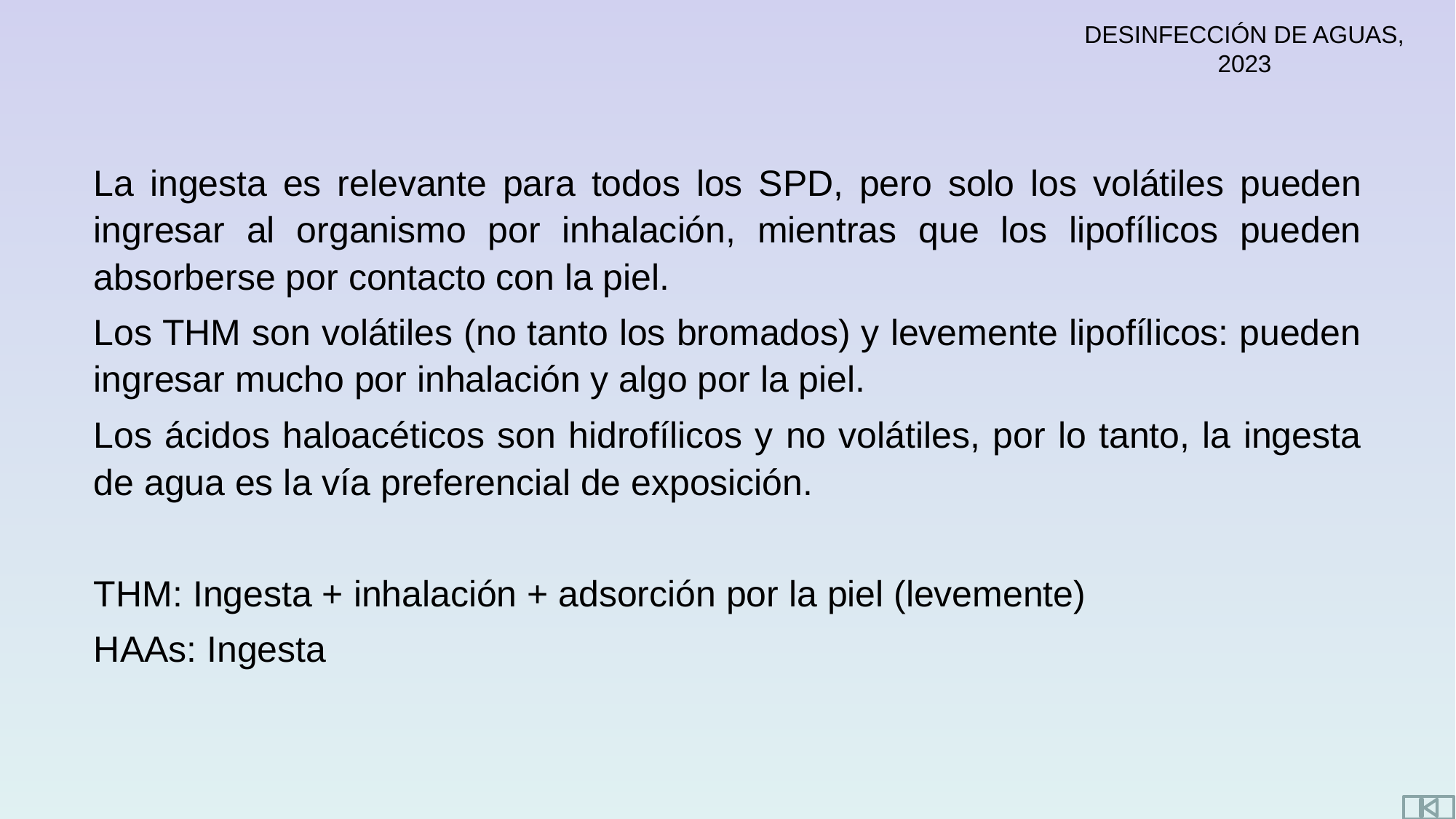

La ingesta es relevante para todos los SPD, pero solo los volátiles pueden ingresar al organismo por inhalación, mientras que los lipofílicos pueden absorberse por contacto con la piel.
Los THM son volátiles (no tanto los bromados) y levemente lipofílicos: pueden ingresar mucho por inhalación y algo por la piel.
Los ácidos haloacéticos son hidrofílicos y no volátiles, por lo tanto, la ingesta de agua es la vía preferencial de exposición.

THM: Ingesta + inhalación + adsorción por la piel (levemente)
HAAs: Ingesta